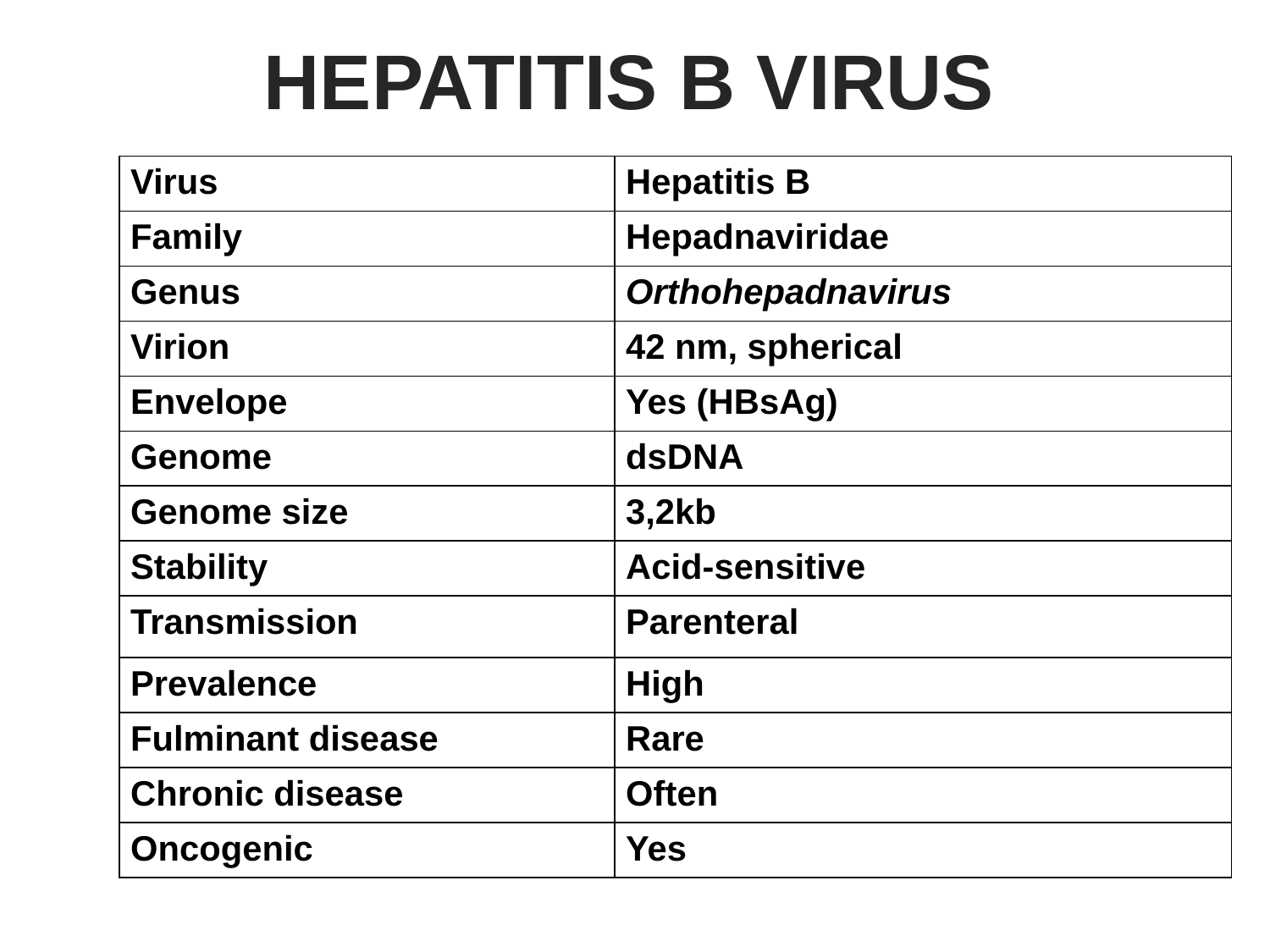

HEPATITIS B VIRUS
| Virus | Hepatitis B |
| --- | --- |
| Family | Hepadnaviridae |
| Genus | Orthohepadnavirus |
| Virion | 42 nm, spherical |
| Envelope | Yes (HBsAg) |
| Genome | dsDNA |
| Genome size | 3,2kb |
| Stability | Acid-sensitive |
| Transmission | Parenteral |
| Prevalence | High |
| Fulminant disease | Rare |
| Chronic disease | Often |
| Oncogenic | Yes |